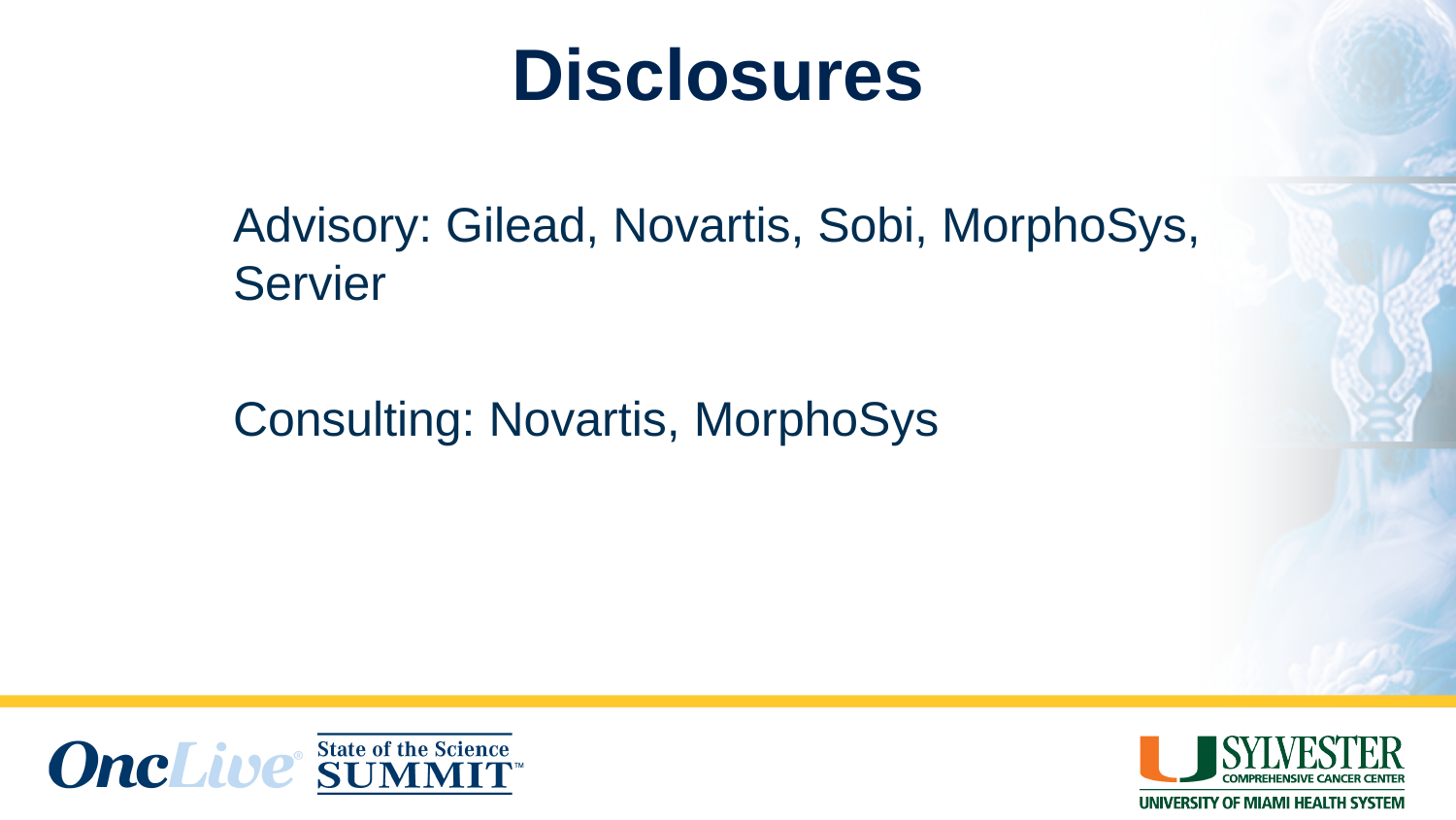

# Disclosures
Advisory: Gilead, Novartis, Sobi, MorphoSys, Servier

Consulting: Novartis, MorphoSys